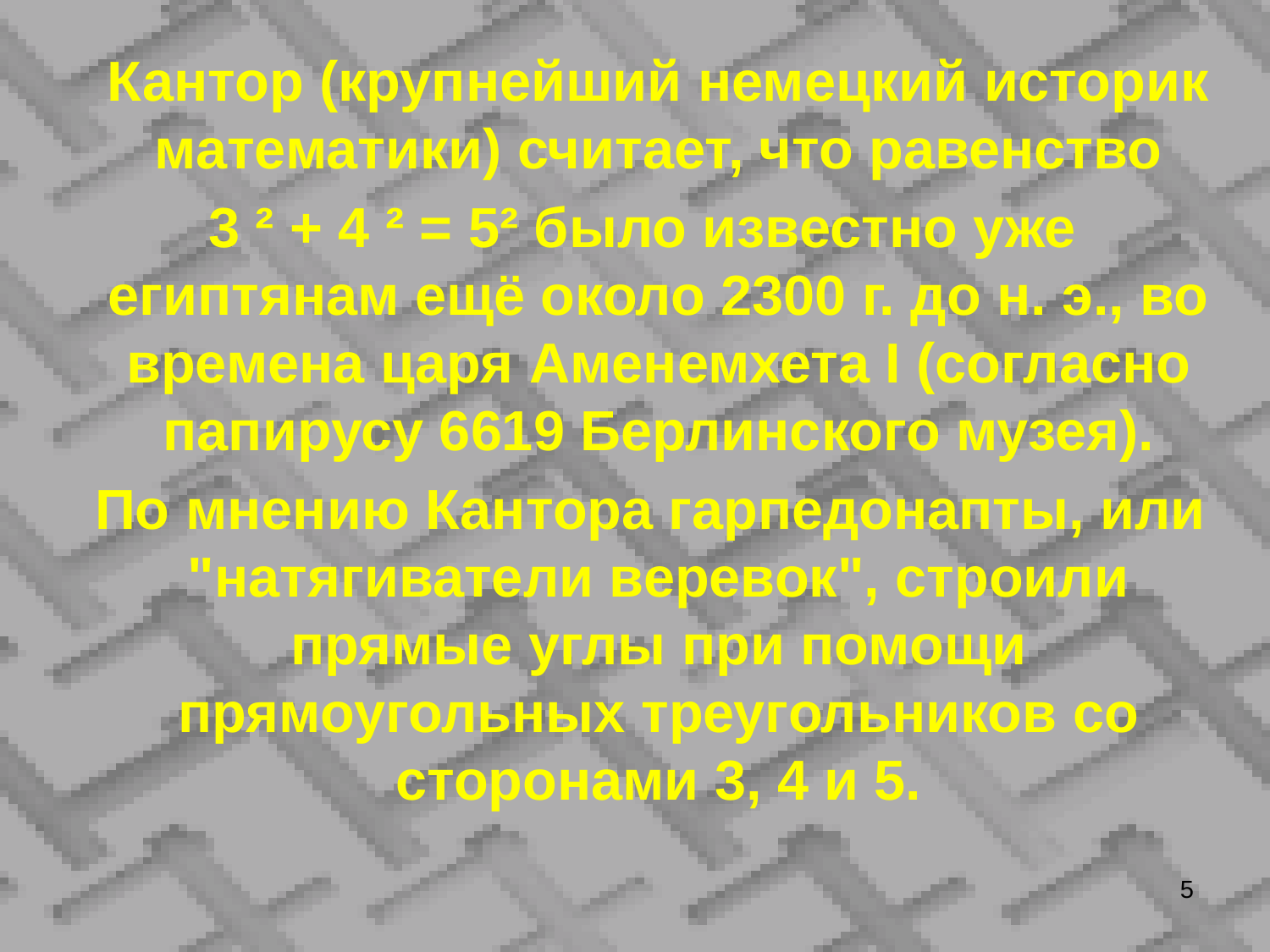

# Кантор (крупнейший немецкий историк математики) считает, что равенство
 3 ² + 4 ² = 5² было известно уже египтянам ещё около 2300 г. до н. э., во времена царя Аменемхета I (согласно папирусу 6619 Берлинского музея).
  По мнению Кантора гарпедонапты, или "натягиватели веревок", строили прямые углы при помощи прямоугольных треугольников со сторонами 3, 4 и 5.
5